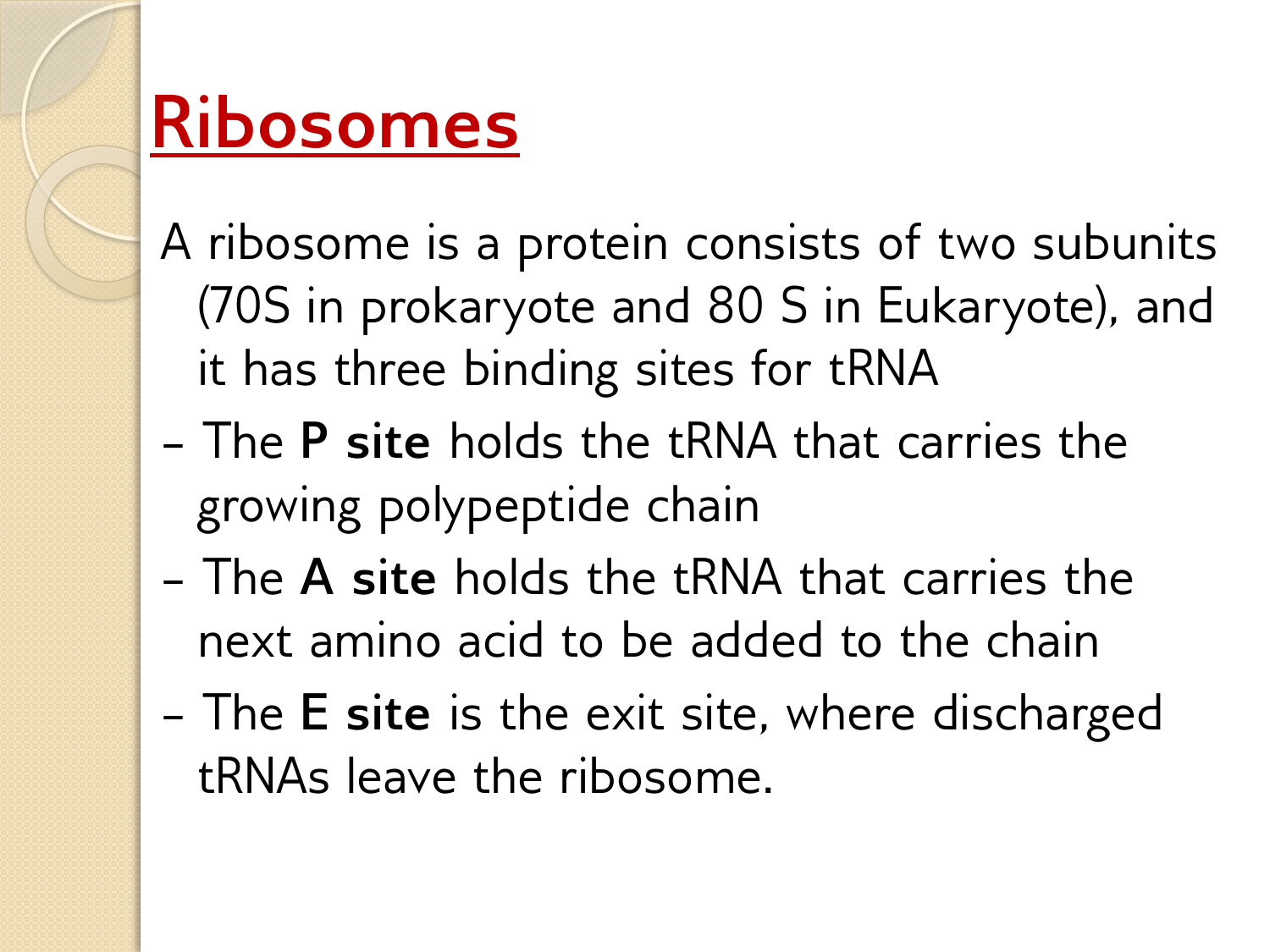

# Ribosomes
A ribosome is a protein consists of two subunits (70S in prokaryote and 80 S in Eukaryote), and it has three binding sites for tRNA
– The P site holds the tRNA that carries the growing polypeptide chain
– The A site holds the tRNA that carries the next amino acid to be added to the chain
– The E site is the exit site, where discharged tRNAs leave the ribosome.